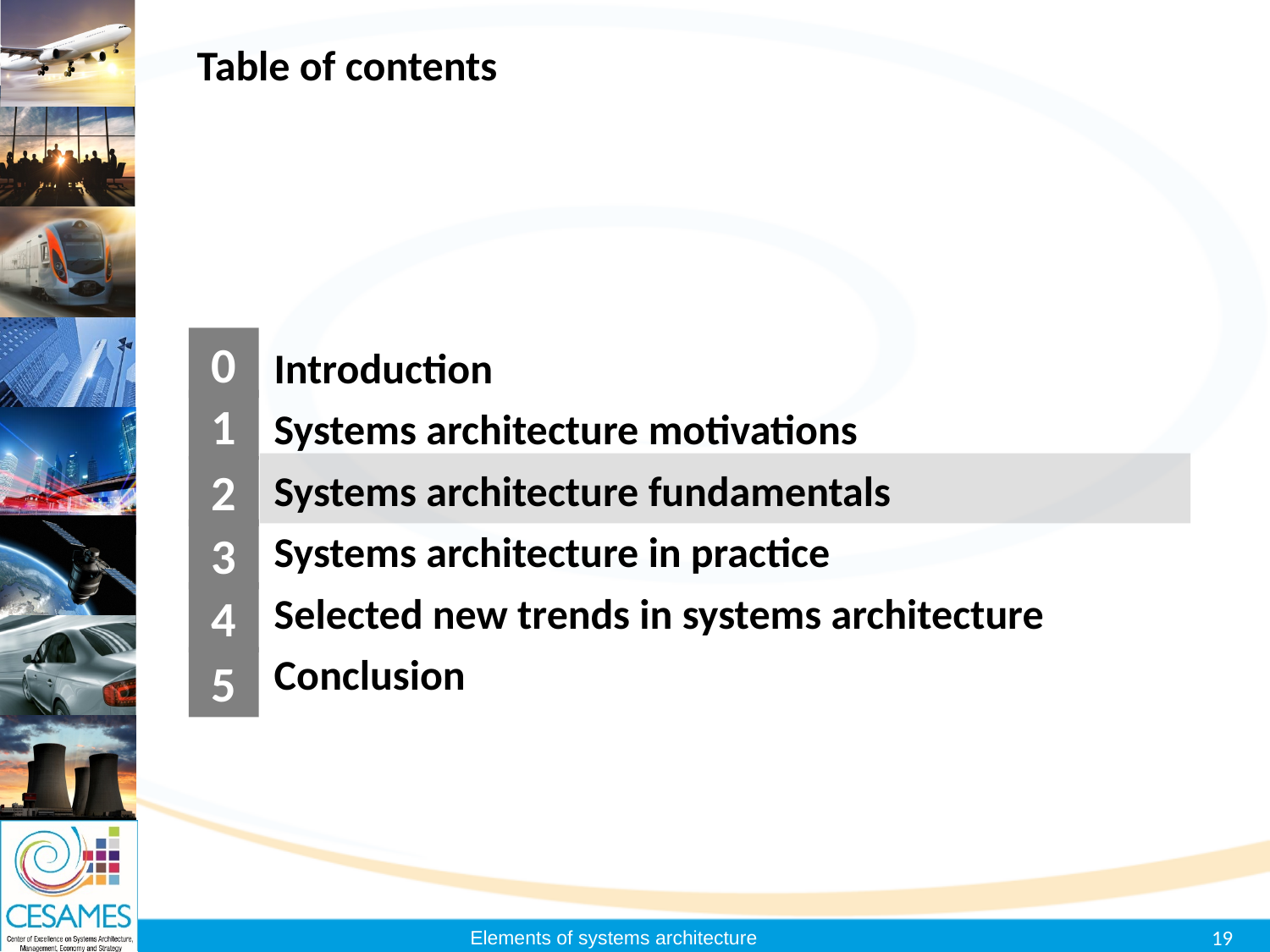

# Table of contents
0
Introduction
Systems architecture motivations
Systems architecture fundamentals
Systems architecture in practice
Selected new trends in systems architecture
Conclusion
1
1

2
3
4
5
19
Elements of systems architecture